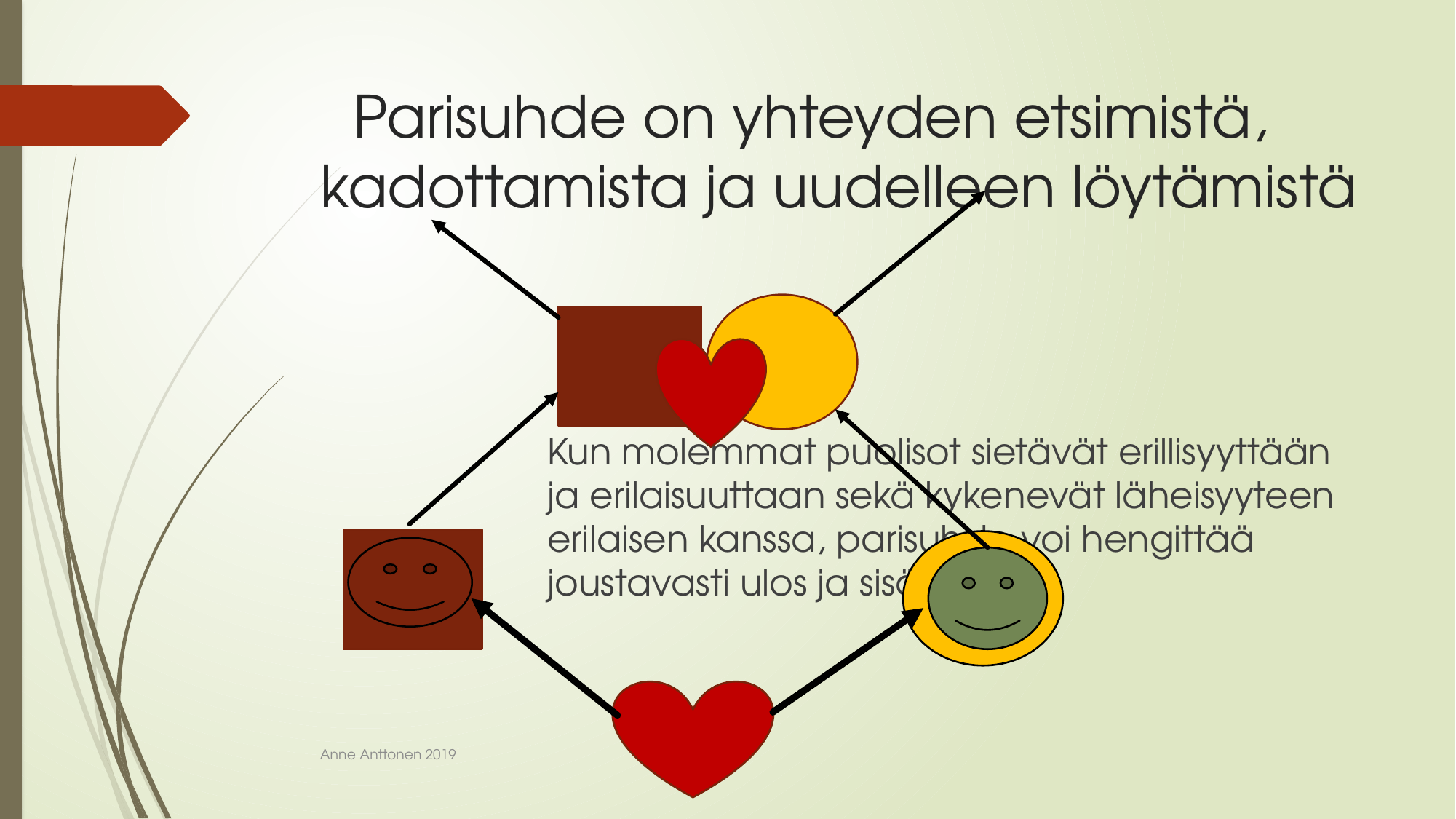

# Parisuhde on yhteyden etsimistä, kadottamista ja uudelleen löytämistä

Kun molemmat puolisot sietävät erillisyyttään ja erilaisuuttaan sekä kykenevät läheisyyteen erilaisen kanssa, parisuhde voi hengittää joustavasti ulos ja sisään

Anne Anttonen 2019